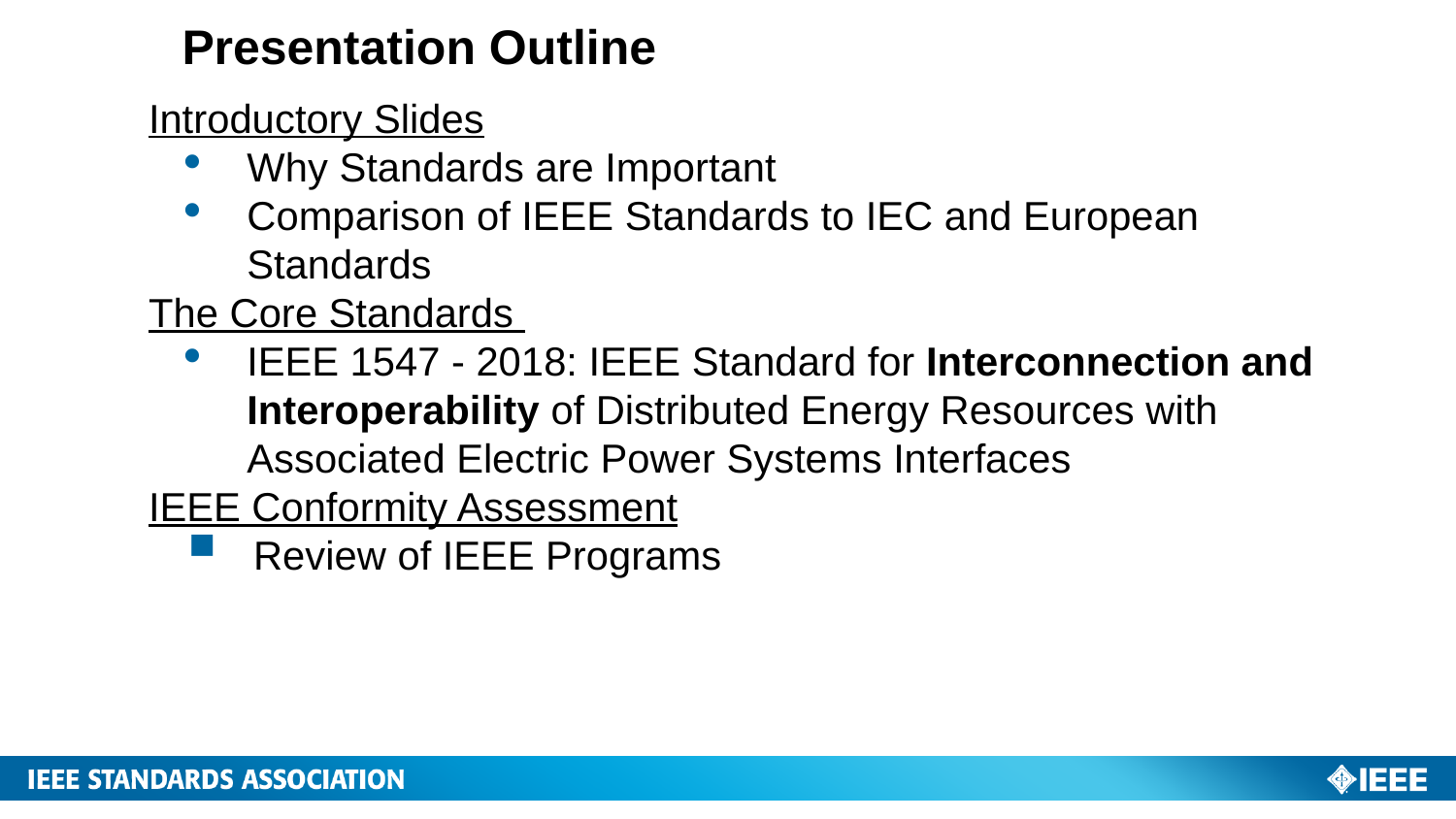

# Presentation Outline
Introductory Slides
Why Standards are Important
Comparison of IEEE Standards to IEC and European Standards
The Core Standards
IEEE 1547 - 2018: IEEE Standard for Interconnection and Interoperability of Distributed Energy Resources with Associated Electric Power Systems Interfaces
IEEE Conformity Assessment
  Review of IEEE Programs